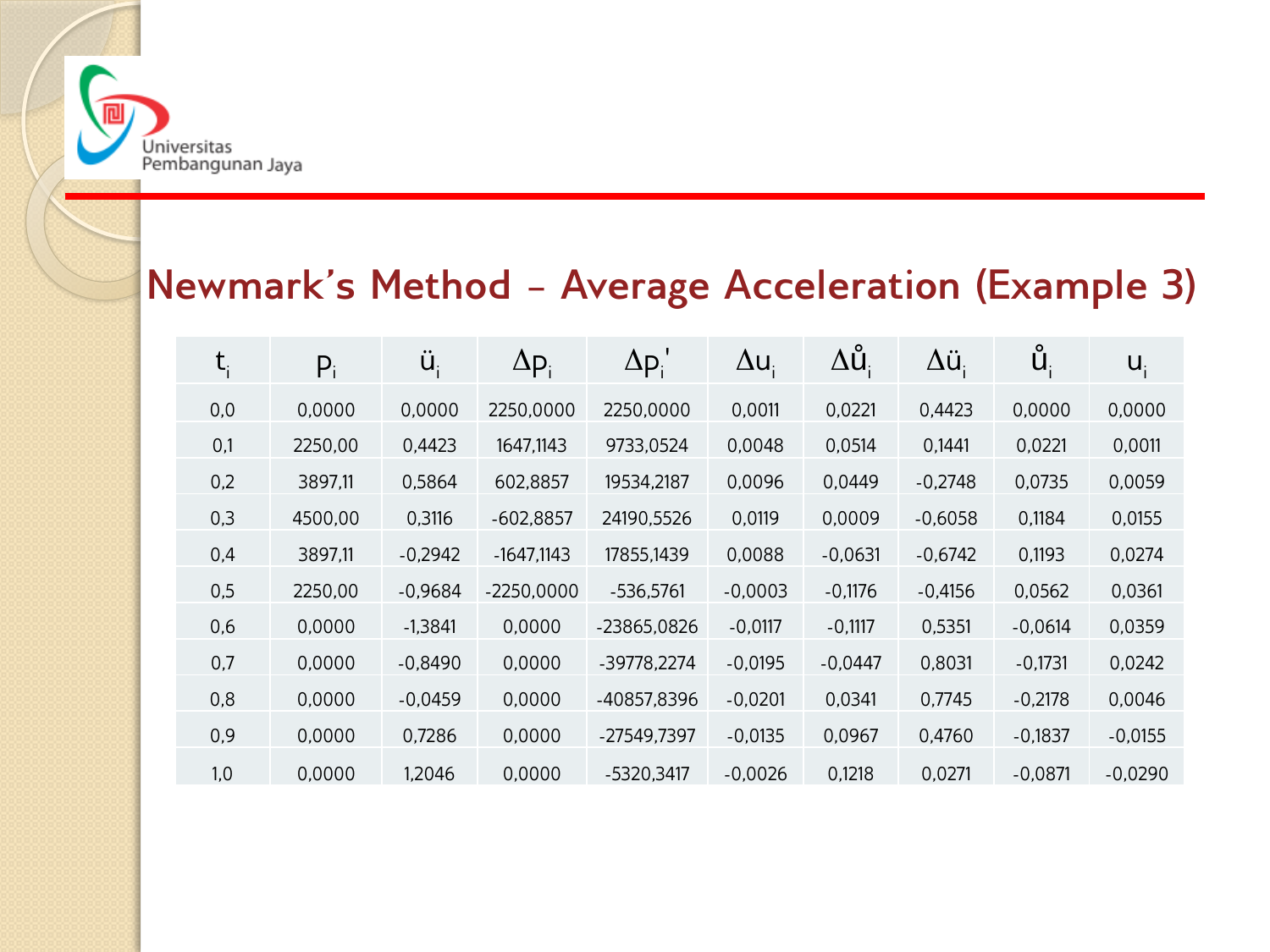

Newmark’s Method – Average Acceleration (Example 3)
| ti | pi | üi | Δpi | Δpi' | Δui | Δůi | Δüi | ůi | ui |
| --- | --- | --- | --- | --- | --- | --- | --- | --- | --- |
| 0,0 | 0,0000 | 0,0000 | 2250,0000 | 2250,0000 | 0,0011 | 0,0221 | 0,4423 | 0,0000 | 0,0000 |
| 0,1 | 2250,00 | 0,4423 | 1647,1143 | 9733,0524 | 0,0048 | 0,0514 | 0,1441 | 0,0221 | 0,0011 |
| 0,2 | 3897,11 | 0,5864 | 602,8857 | 19534,2187 | 0,0096 | 0,0449 | -0,2748 | 0,0735 | 0,0059 |
| 0,3 | 4500,00 | 0,3116 | -602,8857 | 24190,5526 | 0,0119 | 0,0009 | -0,6058 | 0,1184 | 0,0155 |
| 0,4 | 3897,11 | -0,2942 | -1647,1143 | 17855,1439 | 0,0088 | -0,0631 | -0,6742 | 0,1193 | 0,0274 |
| 0,5 | 2250,00 | -0,9684 | -2250,0000 | -536,5761 | -0,0003 | -0,1176 | -0,4156 | 0,0562 | 0,0361 |
| 0,6 | 0,0000 | -1,3841 | 0,0000 | -23865,0826 | -0,0117 | -0,1117 | 0,5351 | -0,0614 | 0,0359 |
| 0,7 | 0,0000 | -0,8490 | 0,0000 | -39778,2274 | -0,0195 | -0,0447 | 0,8031 | -0,1731 | 0,0242 |
| 0,8 | 0,0000 | -0,0459 | 0,0000 | -40857,8396 | -0,0201 | 0,0341 | 0,7745 | -0,2178 | 0,0046 |
| 0,9 | 0,0000 | 0,7286 | 0,0000 | -27549,7397 | -0,0135 | 0,0967 | 0,4760 | -0,1837 | -0,0155 |
| 1,0 | 0,0000 | 1,2046 | 0,0000 | -5320,3417 | -0,0026 | 0,1218 | 0,0271 | -0,0871 | -0,0290 |